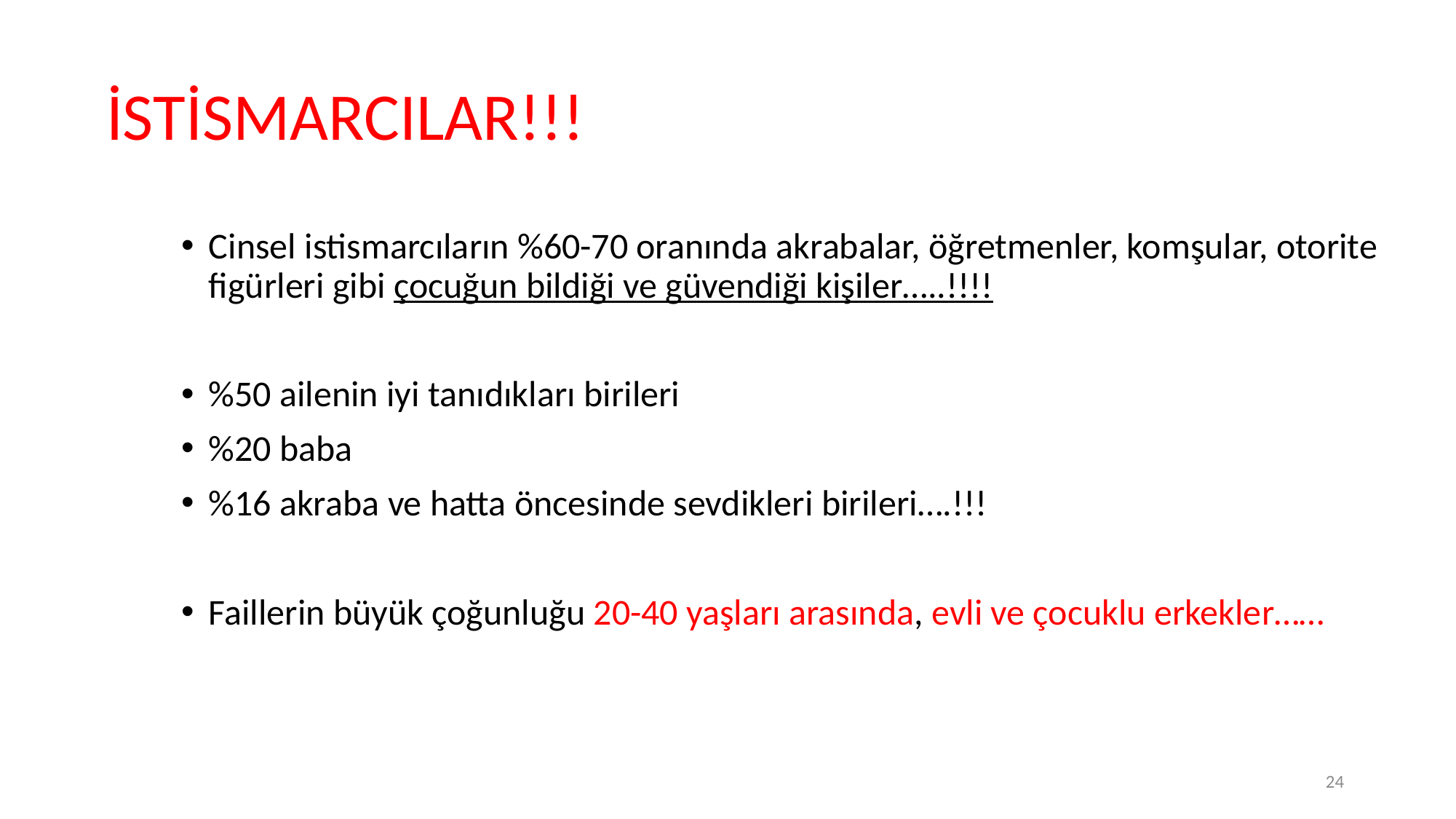

# İSTİSMARCILAR!!!
Cinsel istismarcıların %60-70 oranında akrabalar, öğretmenler, komşular, otorite figürleri gibi çocuğun bildiği ve güvendiği kişiler…..!!!!

%50 ailenin iyi tanıdıkları birileri
%20 baba
%16 akraba ve hatta öncesinde sevdikleri birileri….!!!

Faillerin büyük çoğunluğu 20-40 yaşları arasında, evli ve çocuklu erkekler……

24